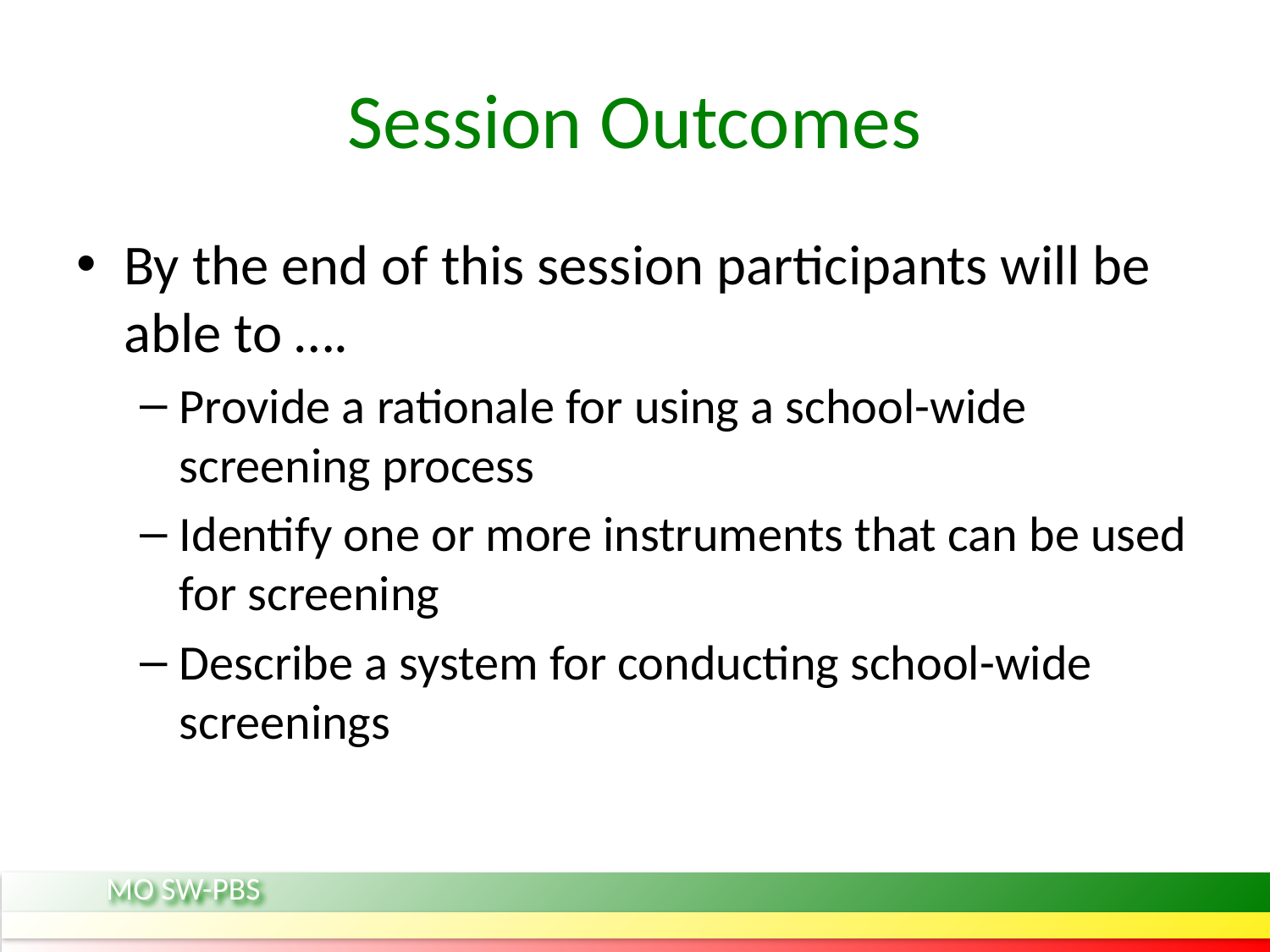

# Session Outcomes
By the end of this session participants will be able to ….
Provide a rationale for using a school-wide screening process
Identify one or more instruments that can be used for screening
Describe a system for conducting school-wide screenings
MO SW-PBS